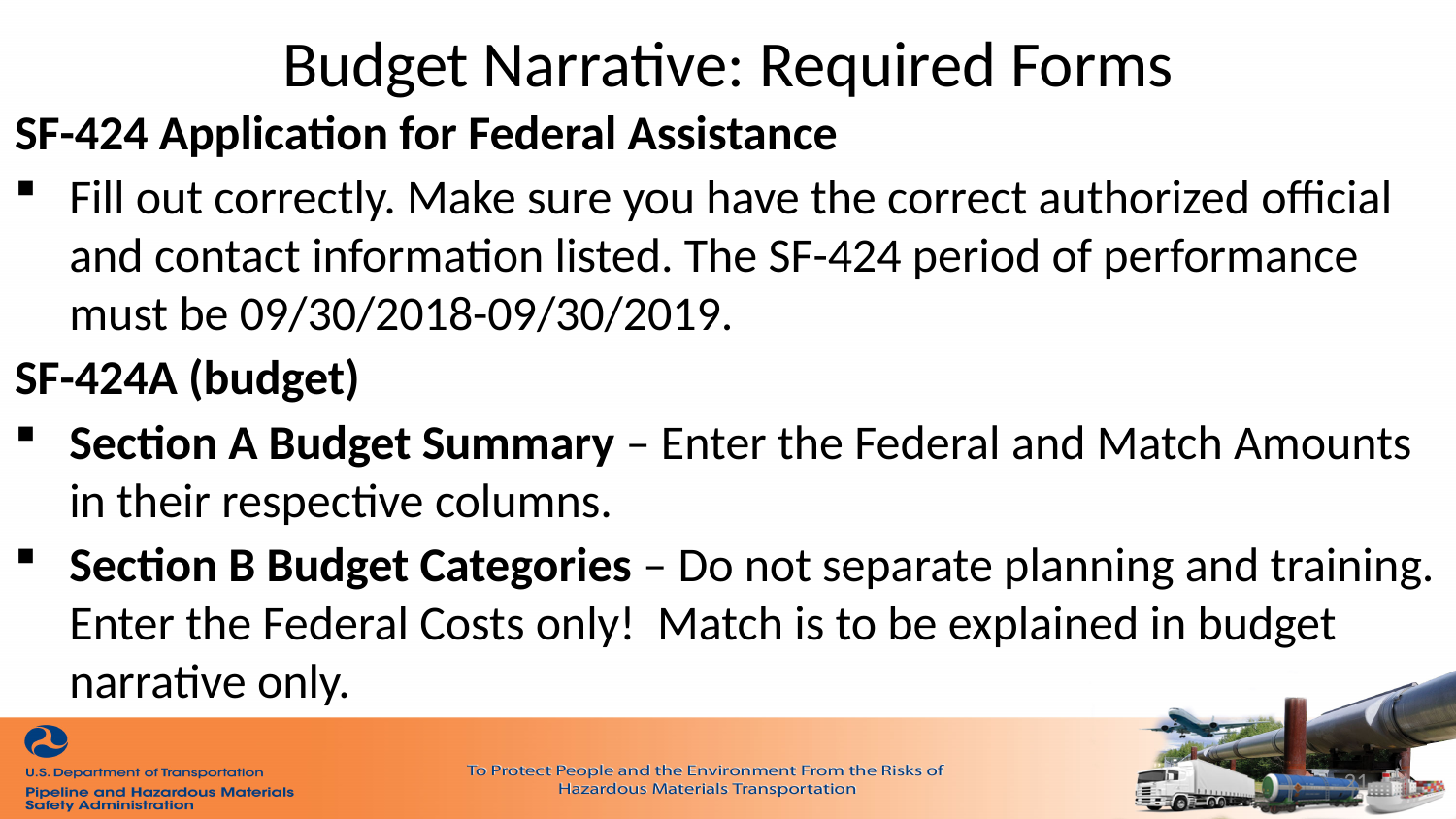

Budget Narrative: Required Forms
SF-424 Application for Federal Assistance
Fill out correctly. Make sure you have the correct authorized official and contact information listed. The SF-424 period of performance must be 09/30/2018-09/30/2019.
SF-424A (budget)
Section A Budget Summary – Enter the Federal and Match Amounts in their respective columns.
Section B Budget Categories – Do not separate planning and training. Enter the Federal Costs only!  Match is to be explained in budget narrative only.
21